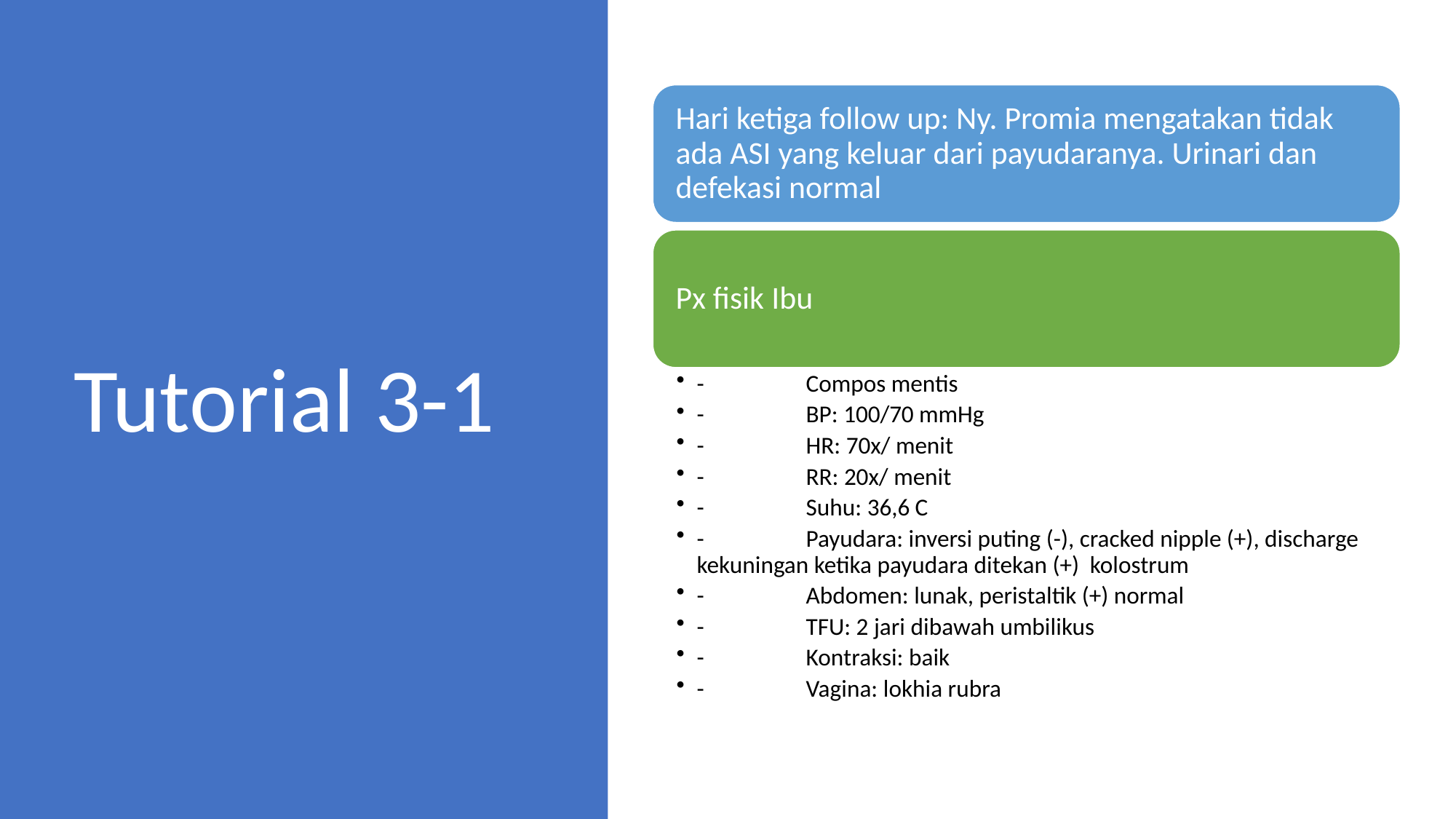

# Tutorial 3-1
Hari ketiga follow up: Ny. Promia mengatakan tidak ada ASI yang keluar dari payudaranya. Urinari dan defekasi normal
Px fisik Ibu
-	Compos mentis
-	BP: 100/70 mmHg
-	HR: 70x/ menit
-	RR: 20x/ menit
-	Suhu: 36,6 C
-	Payudara: inversi puting (-), cracked nipple (+), discharge kekuningan ketika payudara ditekan (+)  kolostrum
-	Abdomen: lunak, peristaltik (+) normal
-	TFU: 2 jari dibawah umbilikus
-	Kontraksi: baik
-	Vagina: lokhia rubra